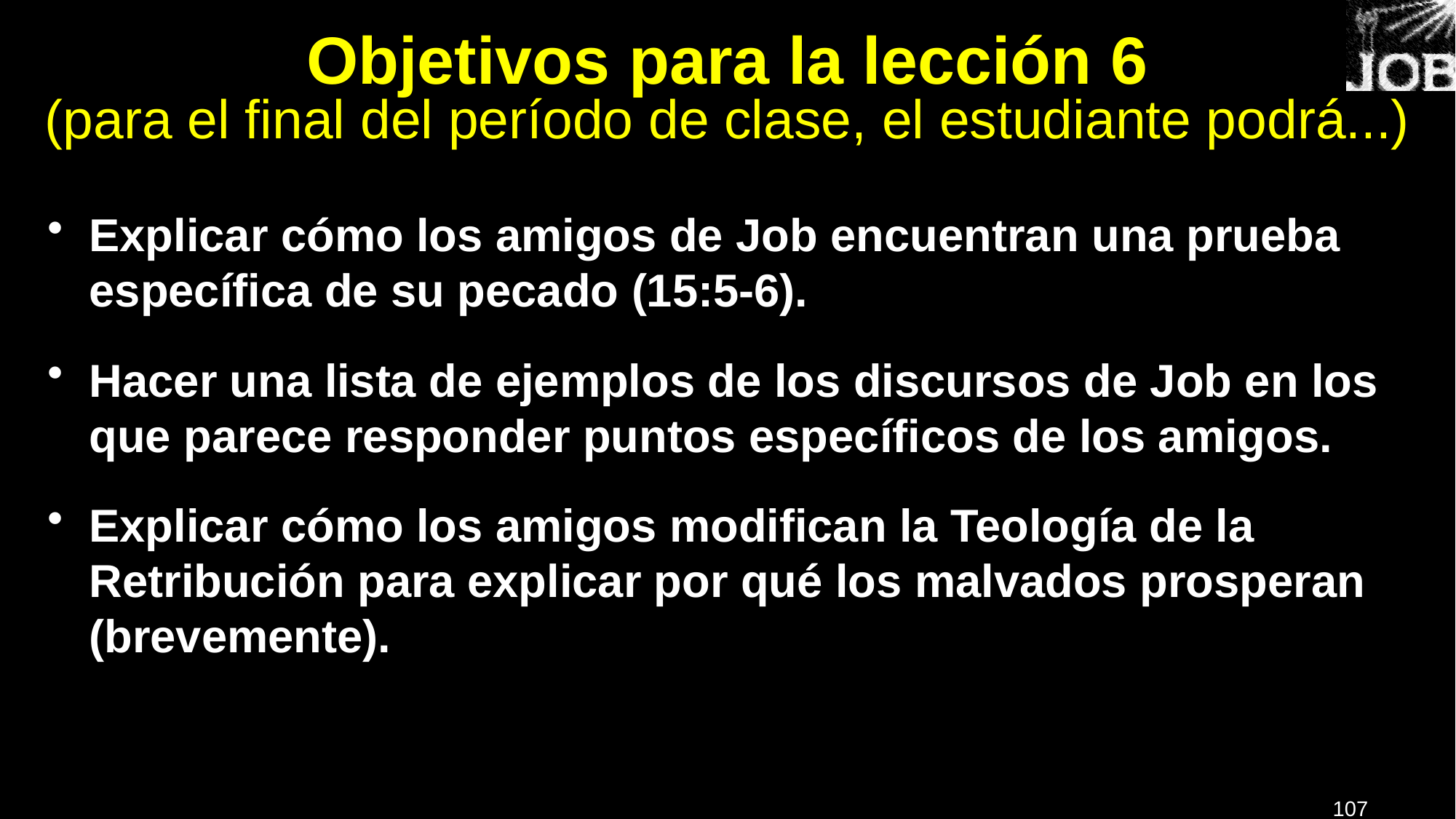

# Objetivos para la lección 6 (para el final del período de clase, el estudiante podrá...)
Explicar cómo los amigos de Job encuentran una prueba específica de su pecado (15:5-6).
Hacer una lista de ejemplos de los discursos de Job en los que parece responder puntos específicos de los amigos.
Explicar cómo los amigos modifican la Teología de la Retribución para explicar por qué los malvados prosperan (brevemente).
107